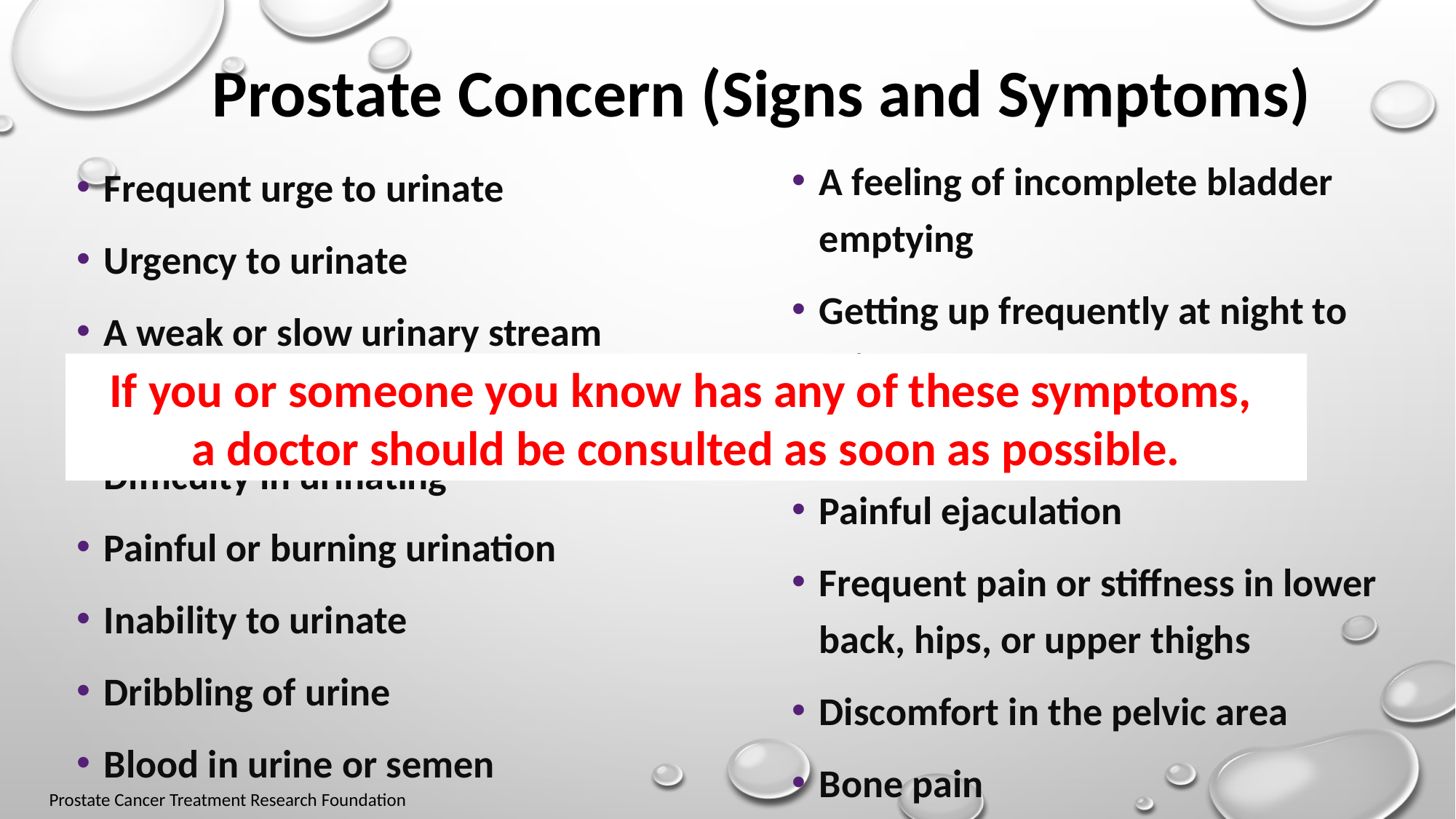

# Prostate Concern (Signs and Symptoms)
A feeling of incomplete bladder emptying
Getting up frequently at night to urinate
Erectile dysfunction
Painful ejaculation
Frequent pain or stiffness in lower back, hips, or upper thighs
Discomfort in the pelvic area
Bone pain

Frequent urge to urinate
Urgency to urinate
A weak or slow urinary stream
A urinary stream that starts and stops
Difficulty in urinating
Painful or burning urination
Inability to urinate
Dribbling of urine
Blood in urine or semen

If you or someone you know has any of these symptoms,
a doctor should be consulted as soon as possible.
Prostate Cancer Treatment Research Foundation